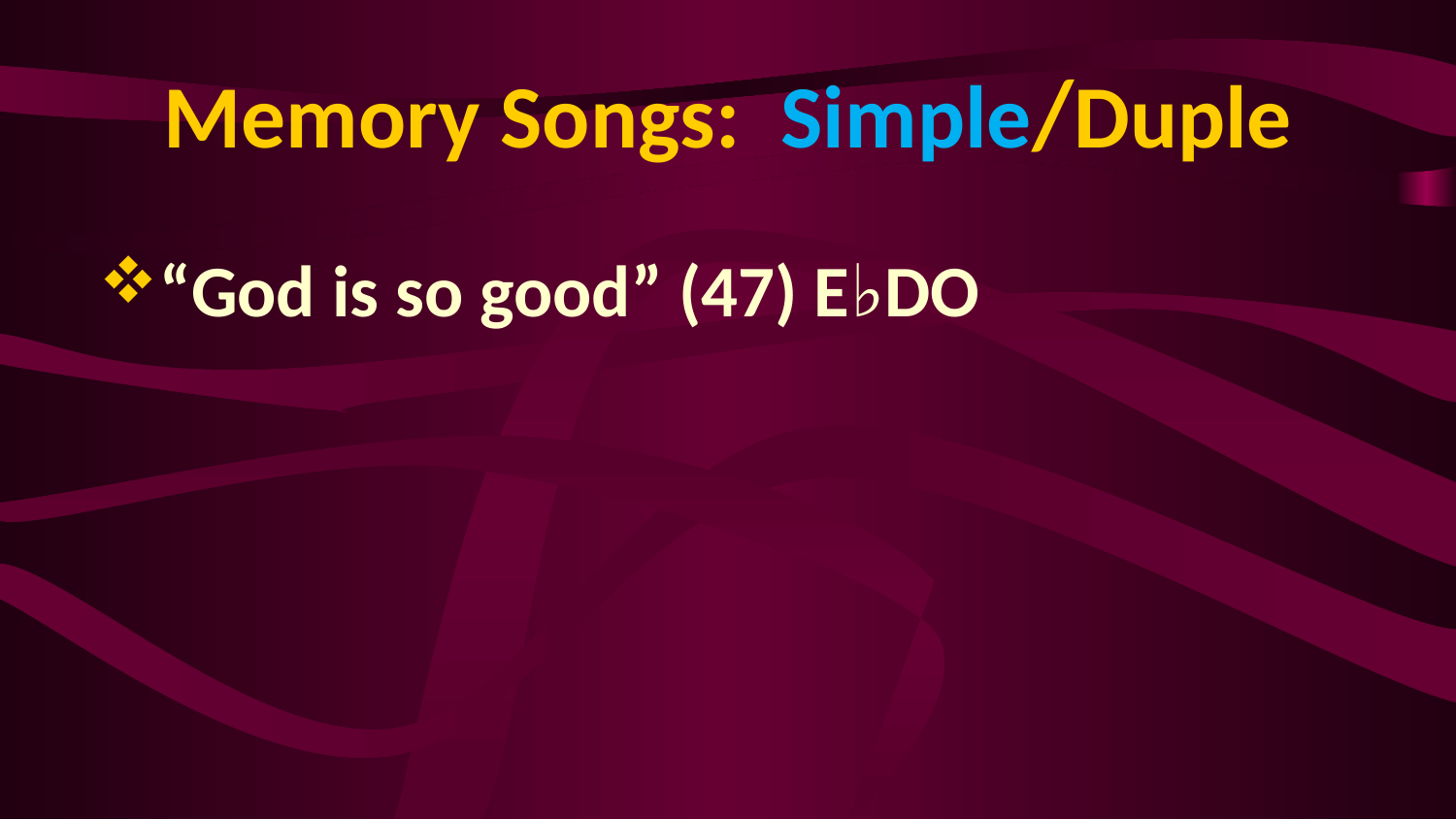

# Memory Songs:  Simple/Duple
“God is so good” (47) E♭DO